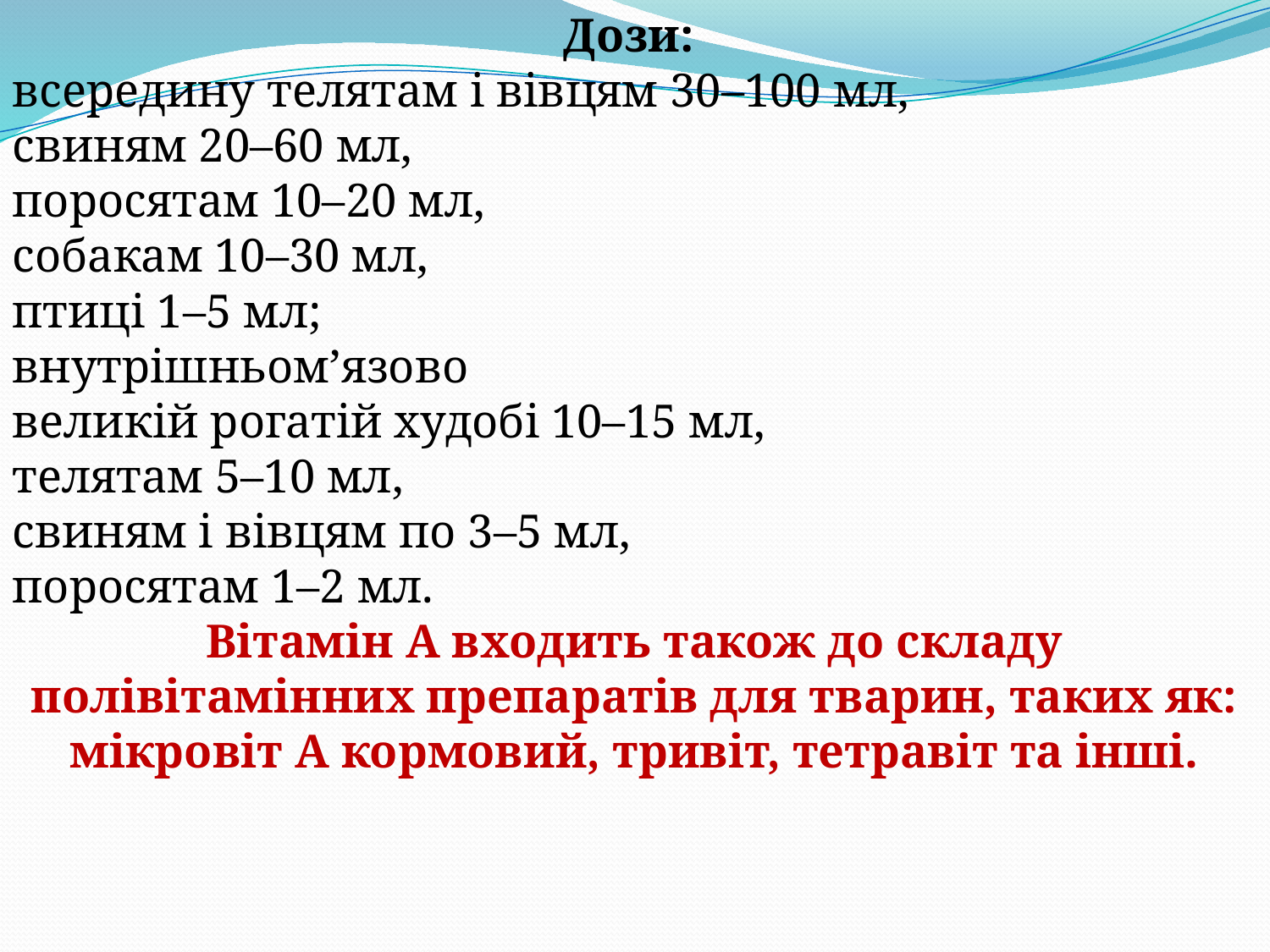

Дози:
всередину телятам і вівцям 30–100 мл,
свиням 20–60 мл,
поросятам 10–20 мл,
собакам 10–30 мл,
птиці 1–5 мл;
внутрішньом’язово
великій рогатій худобі 10–15 мл,
телятам 5–10 мл,
свиням і вівцям по 3–5 мл,
поросятам 1–2 мл.
Вітамін А входить також до складу полівітамінних препаратів для тварин, таких як: мікровіт А кормовий, тривіт, тетравіт та інші.